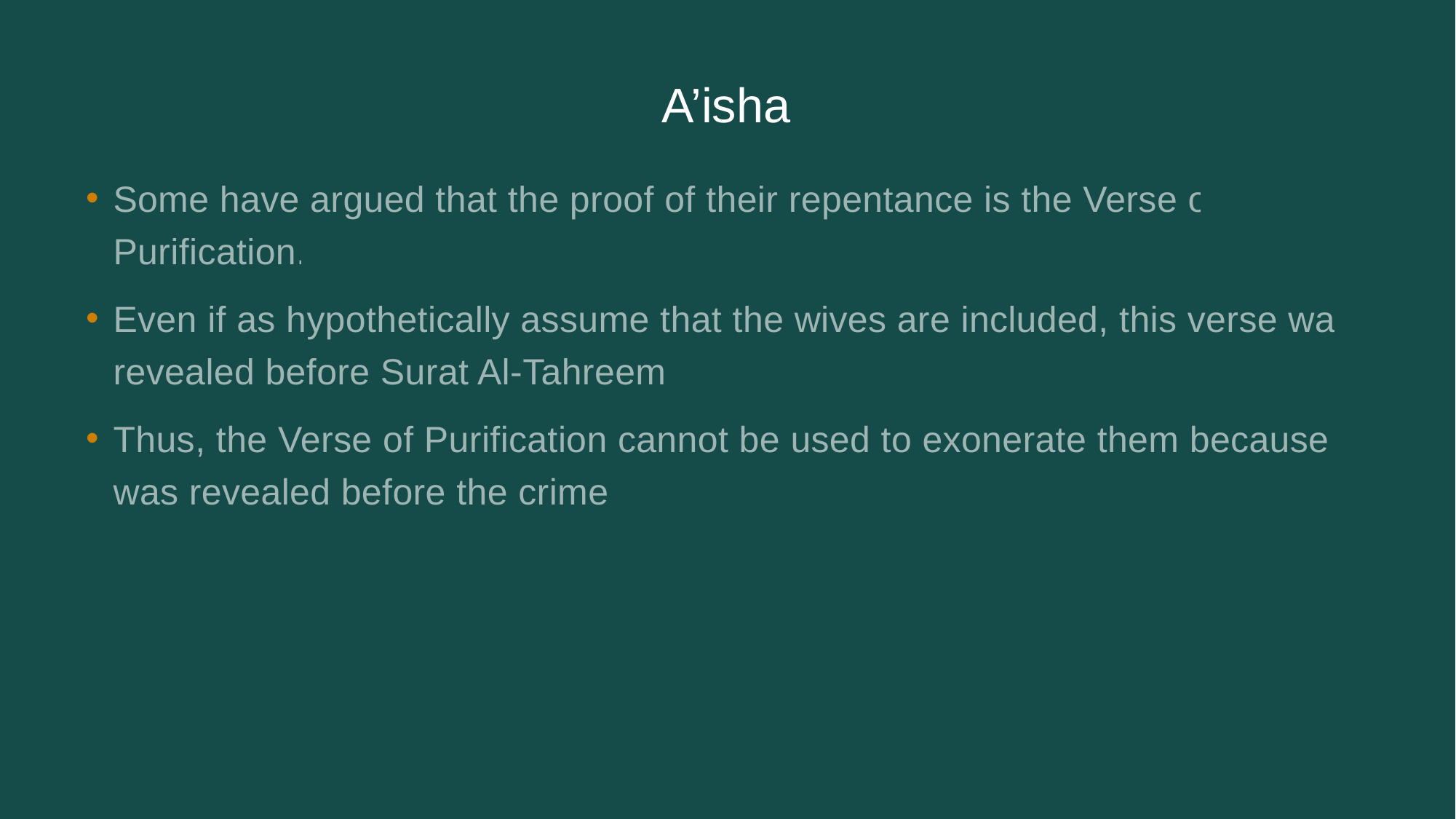

# A’isha
Some have argued that the proof of their repentance is the Verse of Purification.
Even if as hypothetically assume that the wives are included, this verse was revealed before Surat Al-Tahreem.
Thus, the Verse of Purification cannot be used to exonerate them because it was revealed before the crime.